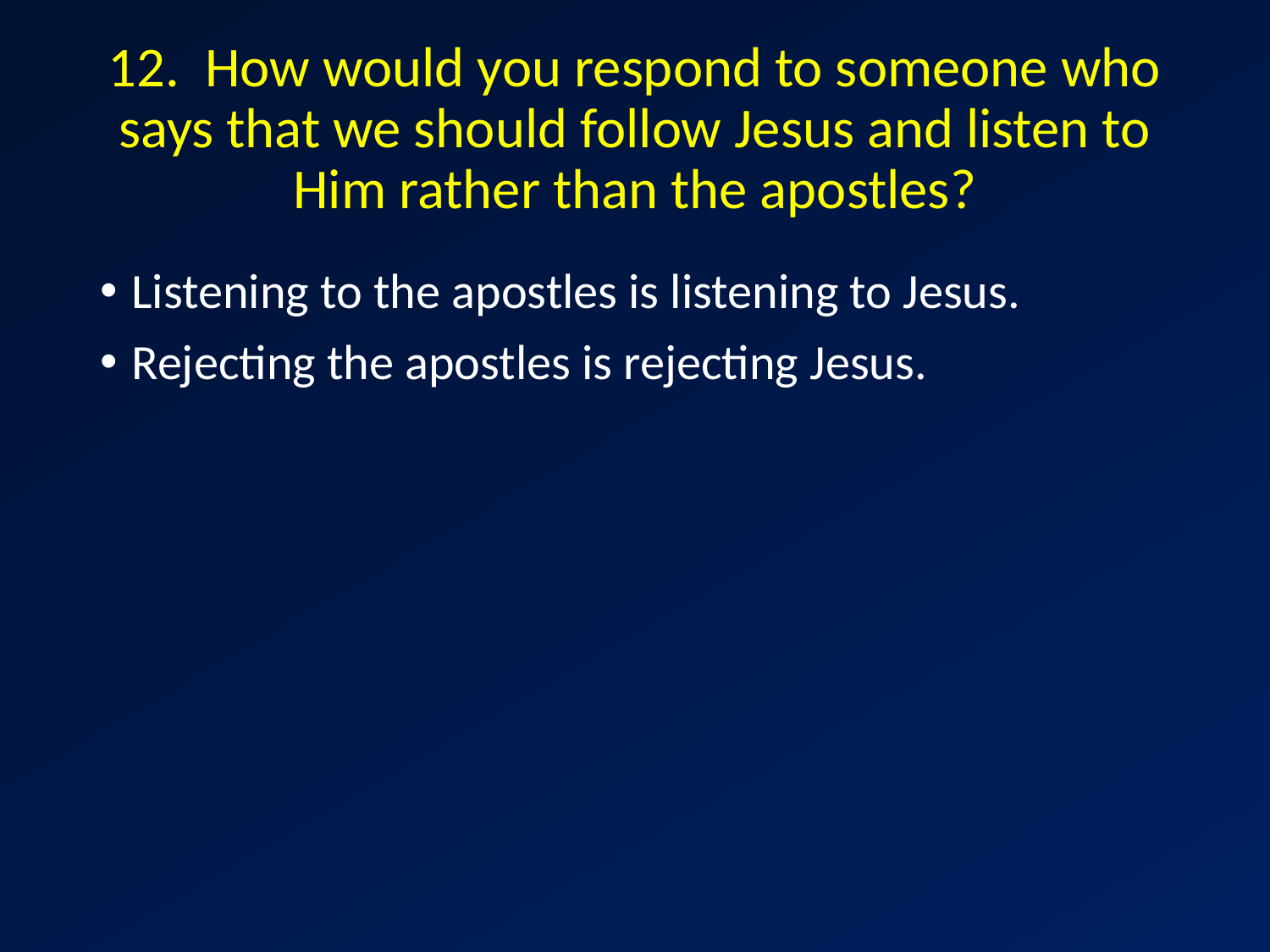

# 12.  How would you respond to someone who says that we should follow Jesus and listen to Him rather than the apostles?
Listening to the apostles is listening to Jesus.
Rejecting the apostles is rejecting Jesus.